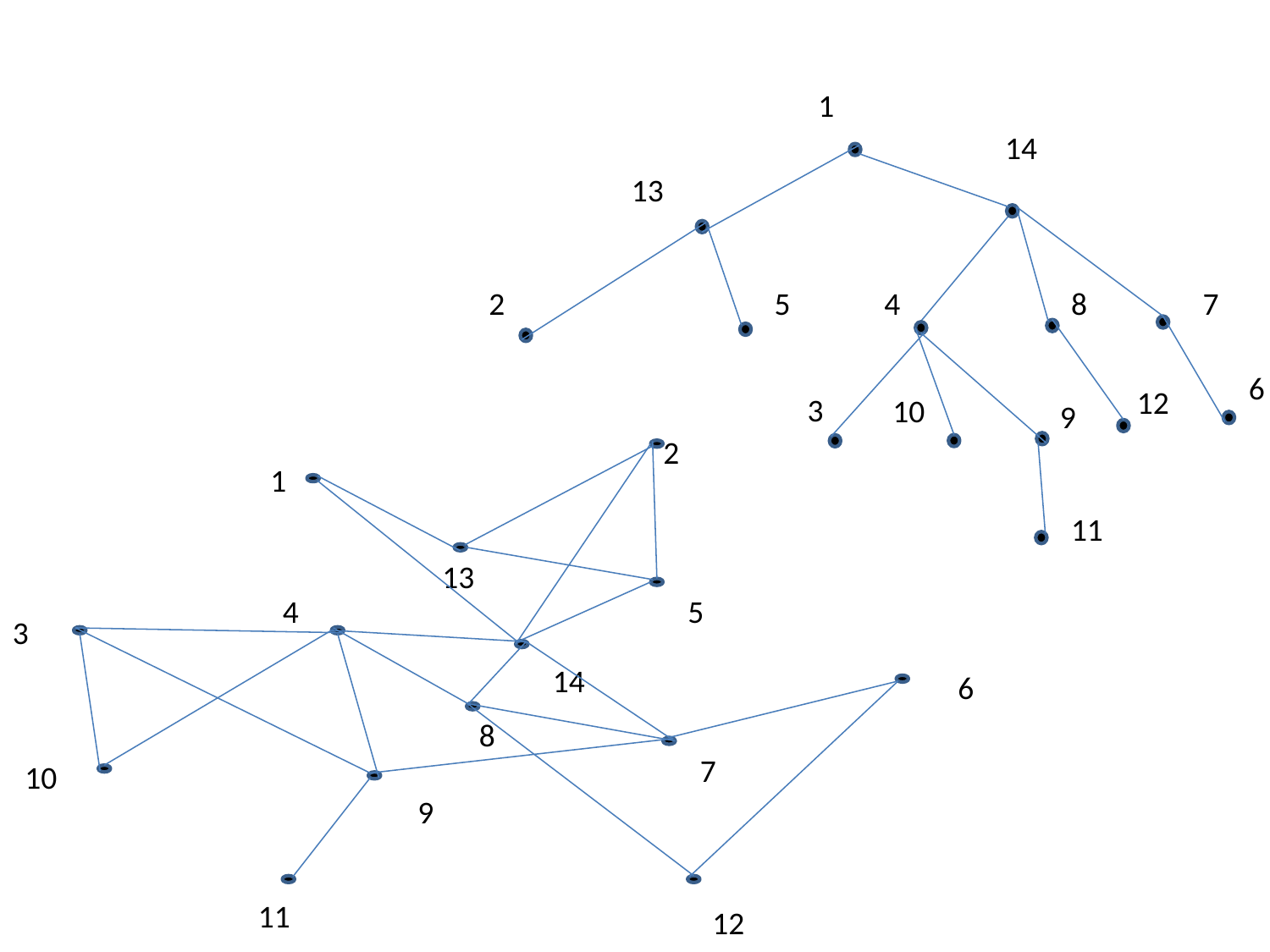

1
14

13

2
5
4
8
7

6
12
3
10
9

2

1

13

4
5
3

14
6

8

7
10

9

11
12

11